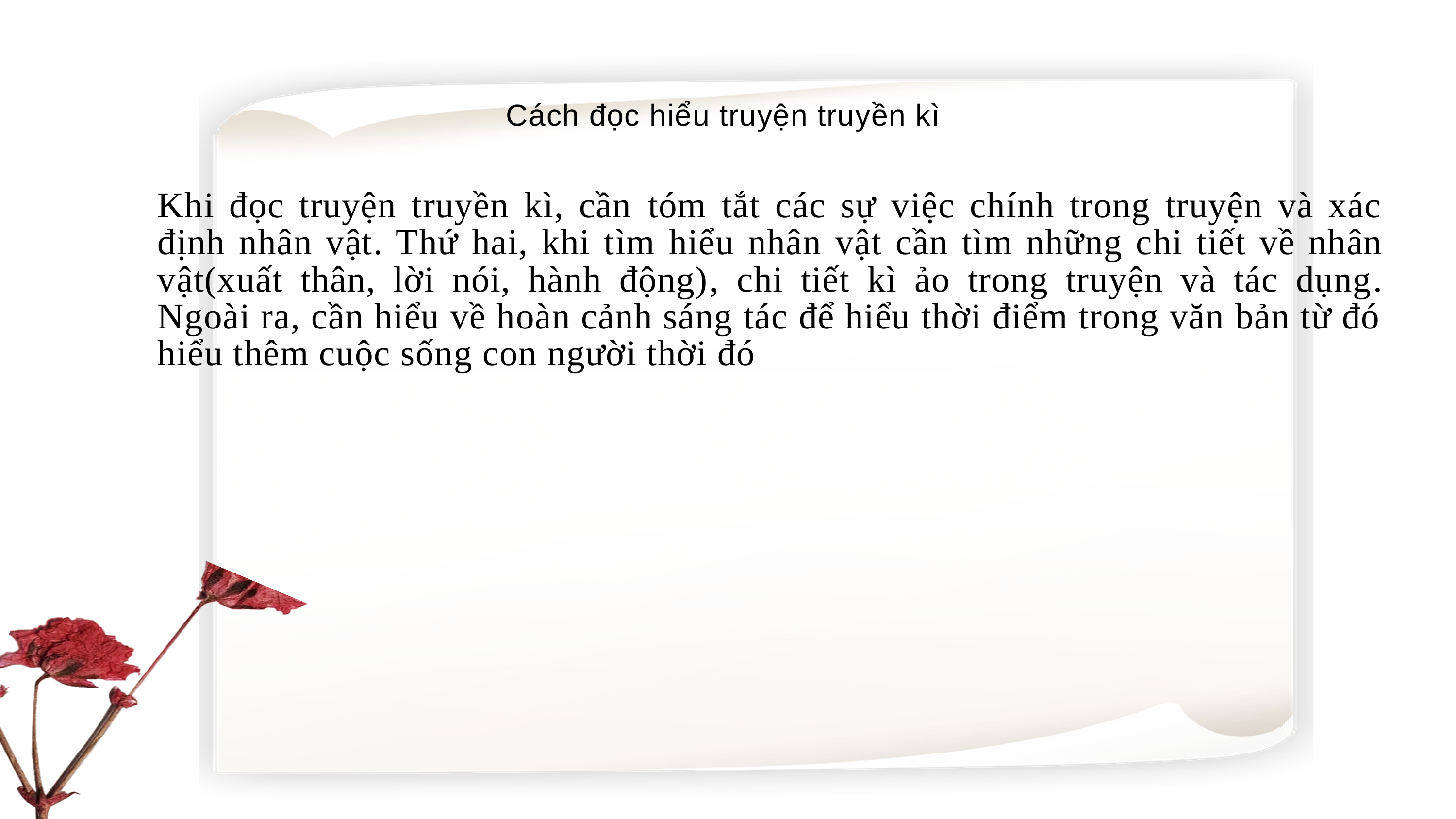

Cách đọc hiểu truyện truyền kì
Khi đọc truyện truyền kì, cần tóm tắt các sự việc chính trong truyện và xác định nhân vật. Thứ hai, khi tìm hiểu nhân vật cần tìm những chi tiết về nhân vật(xuất thân, lời nói, hành động), chi tiết kì ảo trong truyện và tác dụng. Ngoài ra, cần hiểu về hoàn cảnh sáng tác để hiểu thời điểm trong văn bản từ đó hiểu thêm cuộc sống con người thời đó